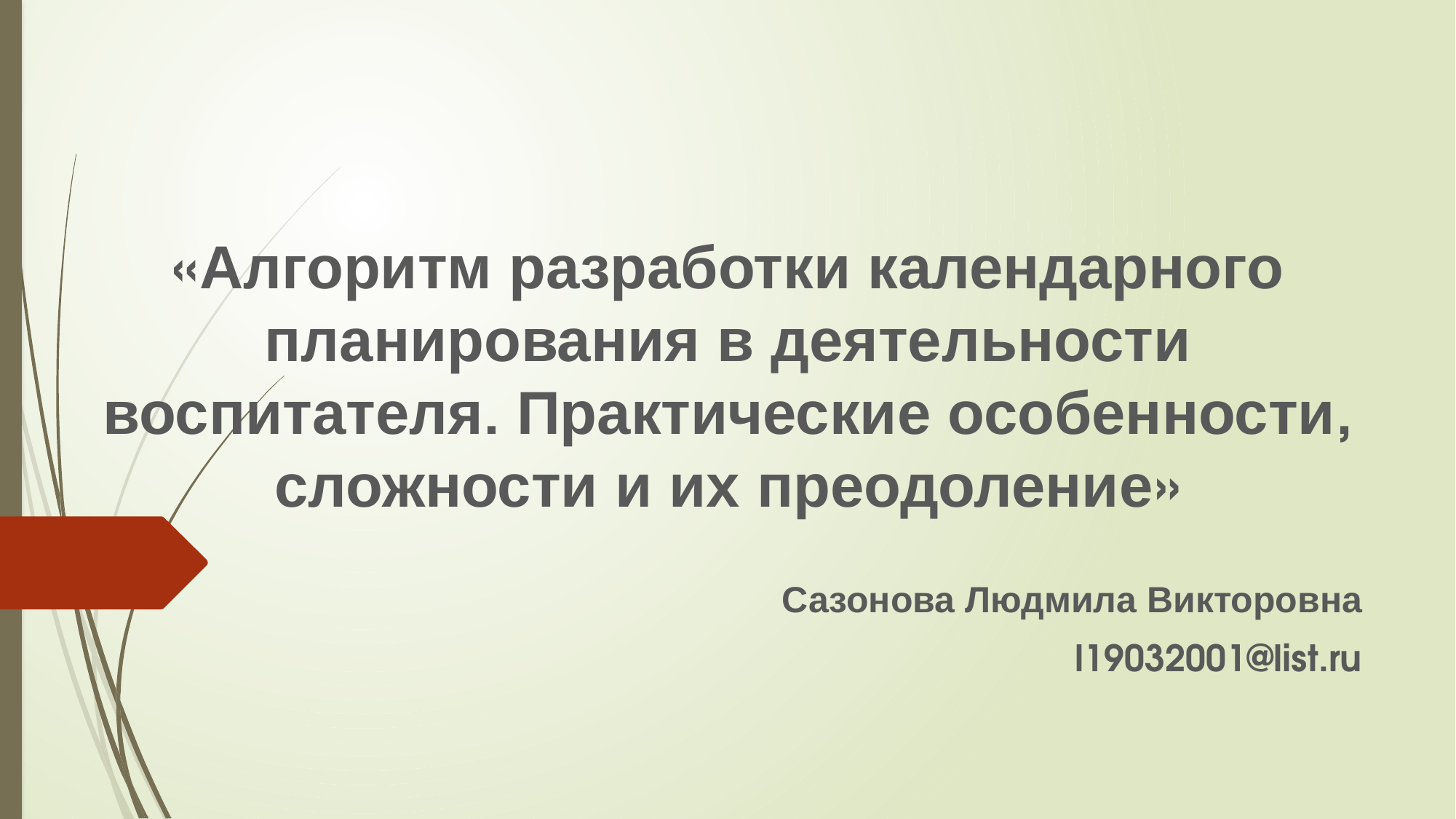

# «Алгоритм разработки календарного планирования в деятельности воспитателя. Практические особенности, сложности и их преодоление»
Сазонова Людмила Викторовна
l19032001@list.ru